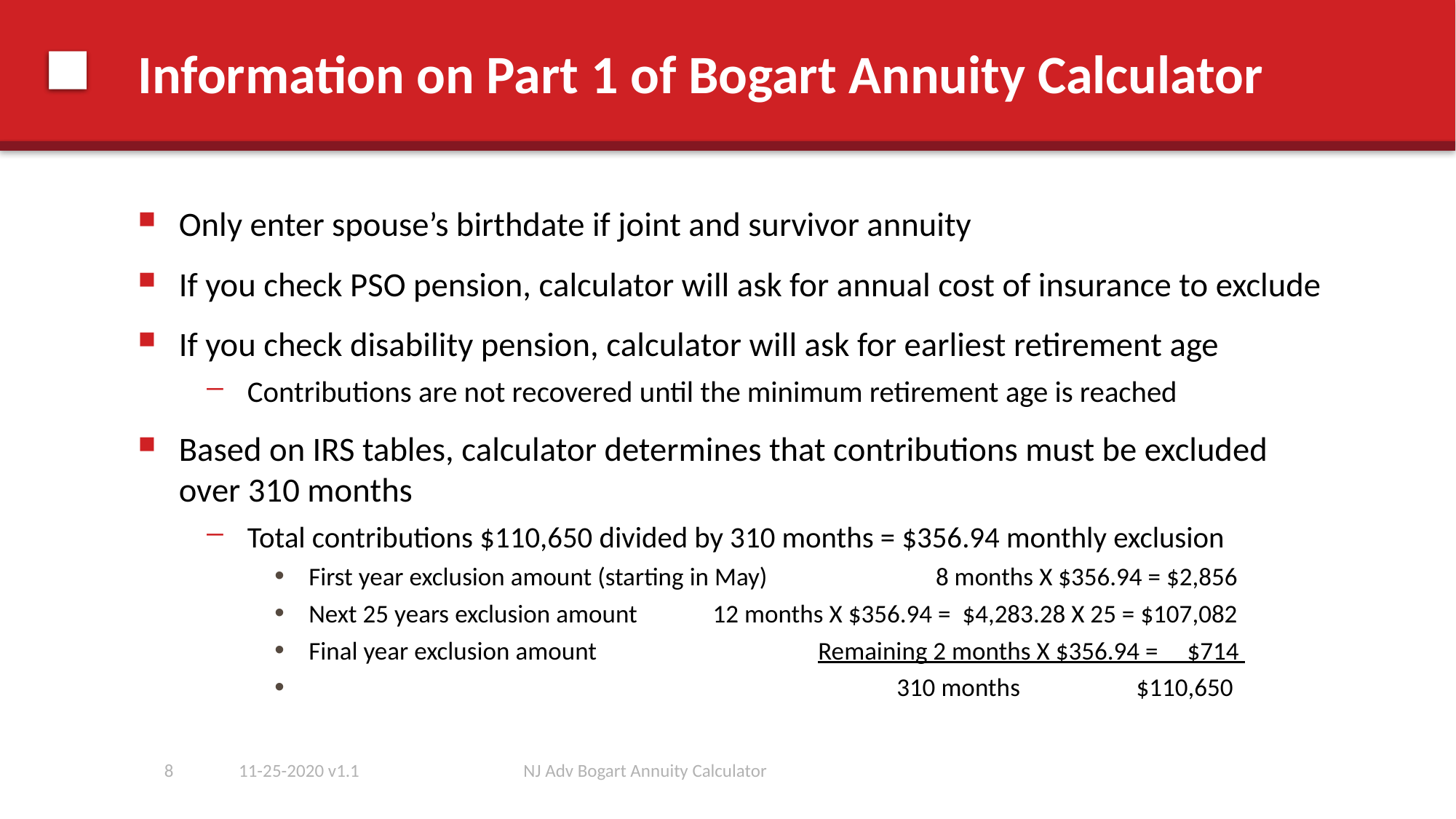

# Information on Part 1 of Bogart Annuity Calculator
Only enter spouse’s birthdate if joint and survivor annuity
If you check PSO pension, calculator will ask for annual cost of insurance to exclude
If you check disability pension, calculator will ask for earliest retirement age
Contributions are not recovered until the minimum retirement age is reached
Based on IRS tables, calculator determines that contributions must be excluded over 310 months
Total contributions $110,650 divided by 310 months = $356.94 monthly exclusion
First year exclusion amount (starting in May)                             8 months X $356.94 = $2,856
Next 25 years exclusion amount             12 months X $356.94 =  $4,283.28 X 25 = $107,082
Final year exclusion amount                                      Remaining 2 months X $356.94 =     $714
                                                                                                     310 months                    $110,650

8
11-25-2020 v1.1
NJ Adv Bogart Annuity Calculator